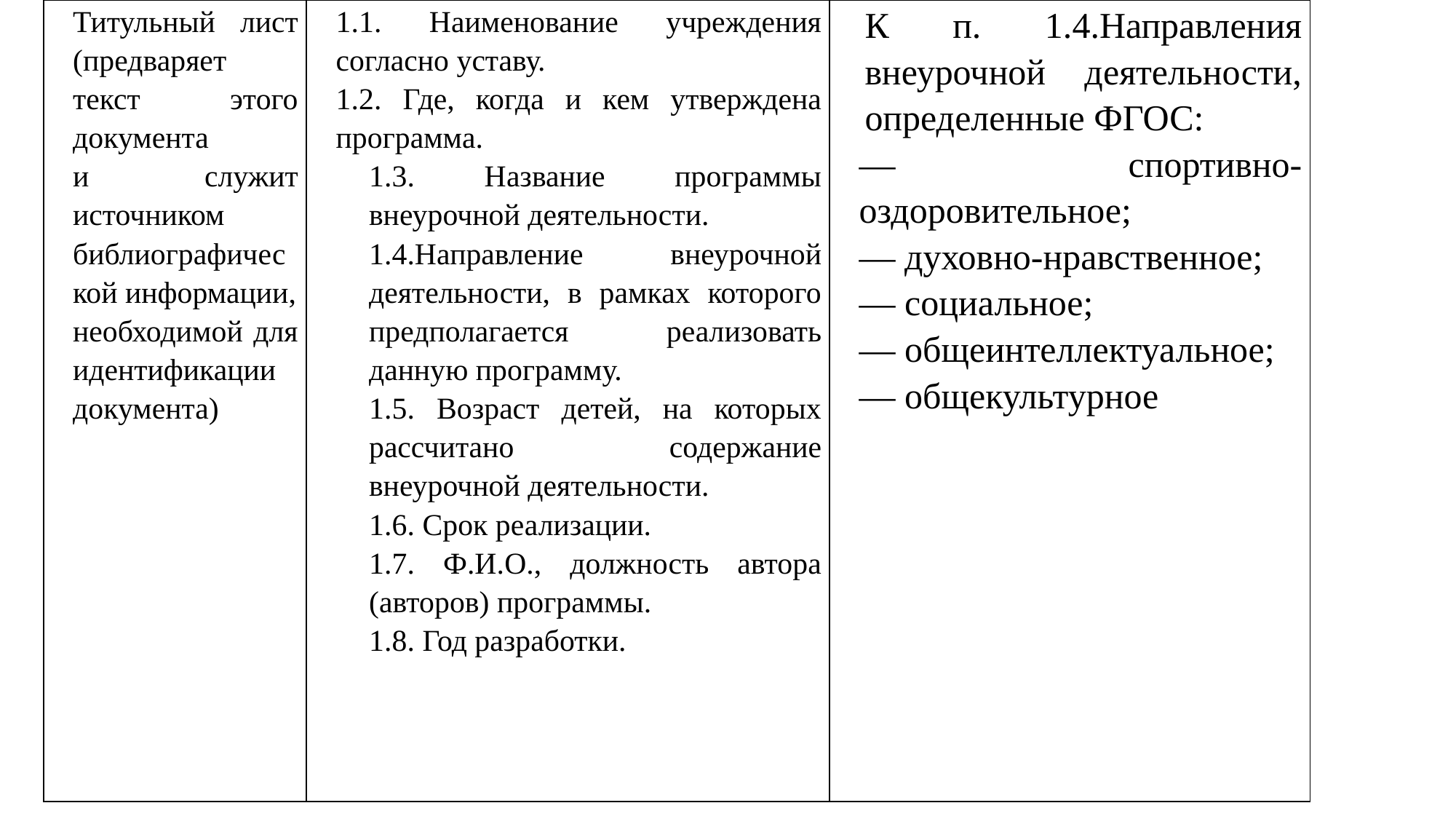

| Титульный лист (предваряет текст этого документа и служит источником библиографической информации, необходимой для идентификации документа) | 1.1. Наименование учреждения согласно уставу. 1.2. Где, когда и кем утверждена программа. 1.3. Название программы внеурочной деятельности. 1.4.Направление внеурочной деятельности, в рамках которого предполагается реализовать данную программу. 1.5. Возраст детей, на которых рассчитано содержание внеурочной деятельности. 1.6. Срок реализации. 1.7. Ф.И.О., должность автора (авторов) программы. 1.8. Год разработки. | К п. 1.4.Направления внеурочной деятельности, определенные ФГОС: — спортивно-оздоровительное; — духовно-нравственное; — социальное; — общеинтеллектуальное; — общекультурное |
| --- | --- | --- |